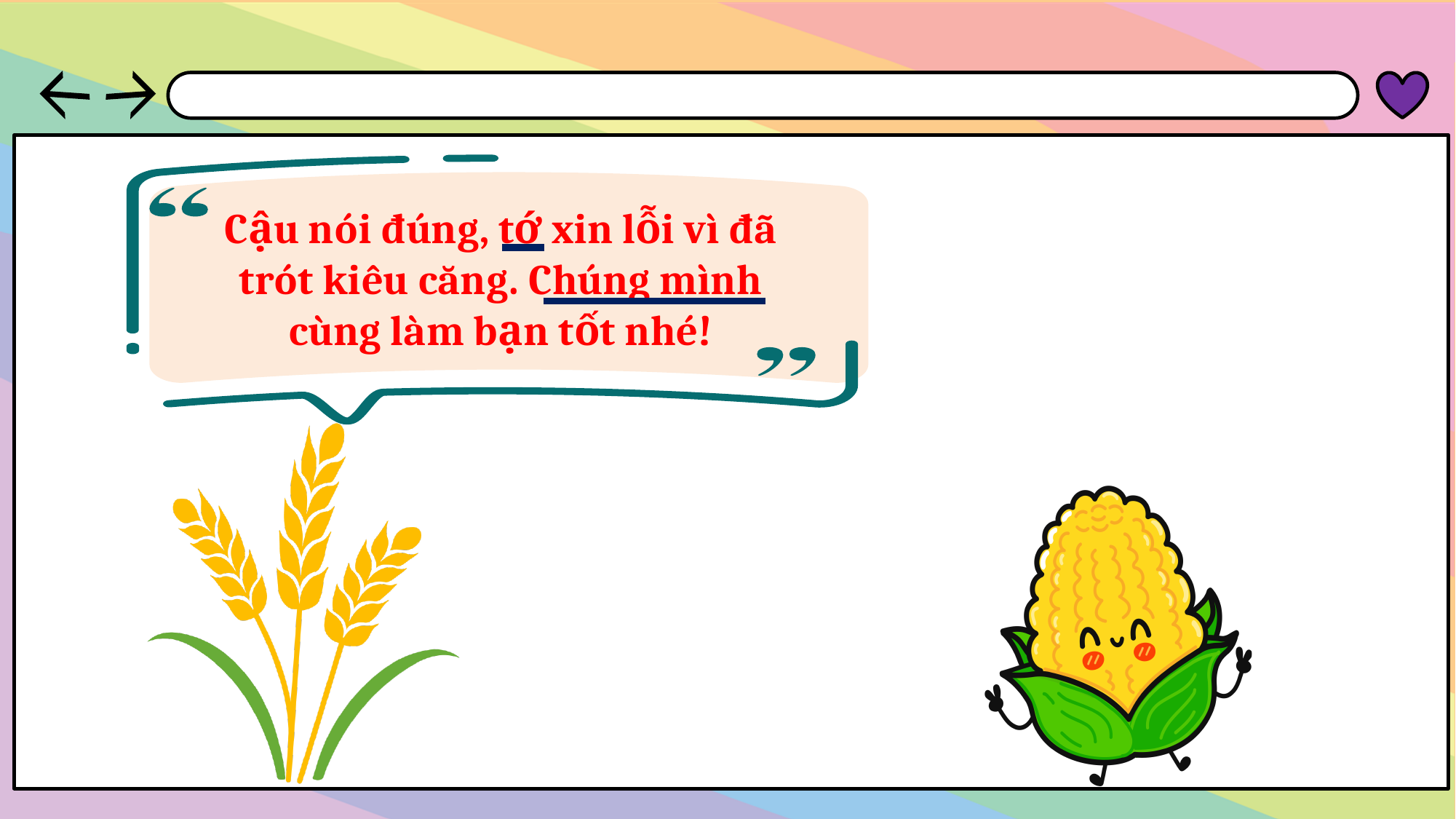

Cậu nói đúng, tớ xin lỗi vì đã trót kiêu căng. Chúng mình cùng làm bạn tốt nhé!